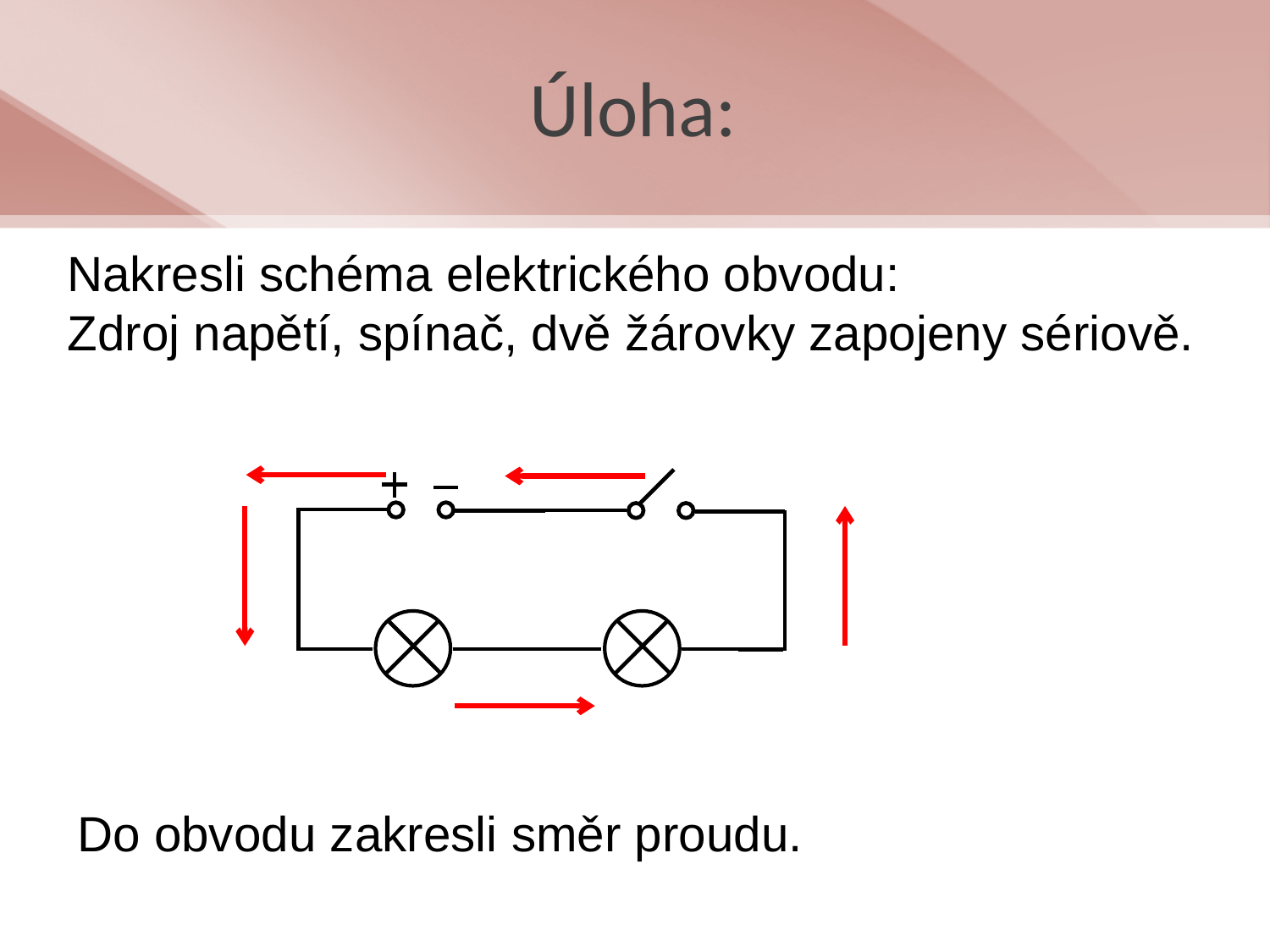

# Úloha:
Nakresli schéma elektrického obvodu:
Zdroj napětí, spínač, dvě žárovky zapojeny sériově.

Do obvodu zakresli směr proudu.